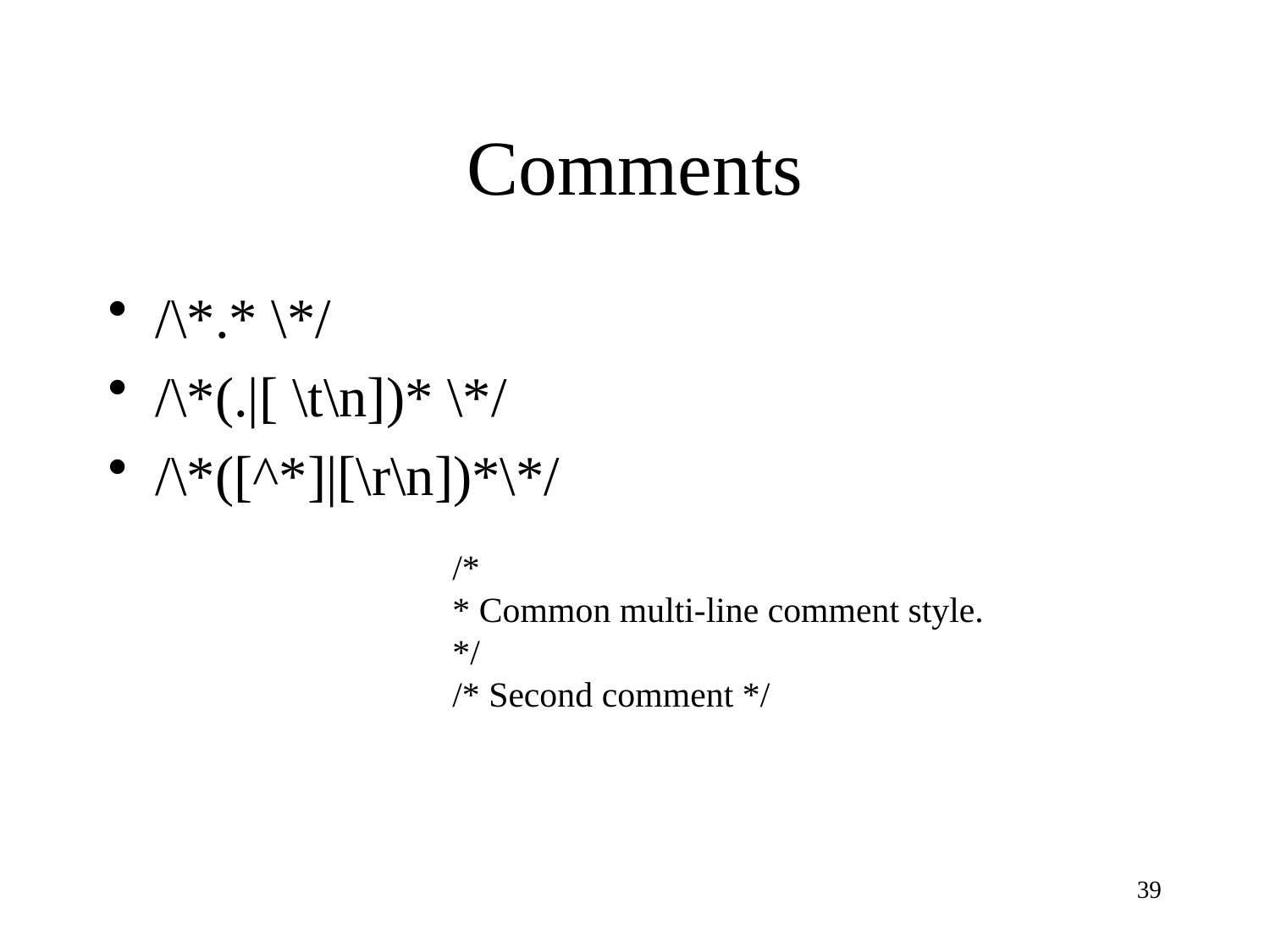

# Comments
/\*.* \*/
/\*(.|[ \t\n])* \*/
/\*([^*]|[\r\n])*\*/

/*
* Common multi-line comment style.
*/
/* Second comment */
39